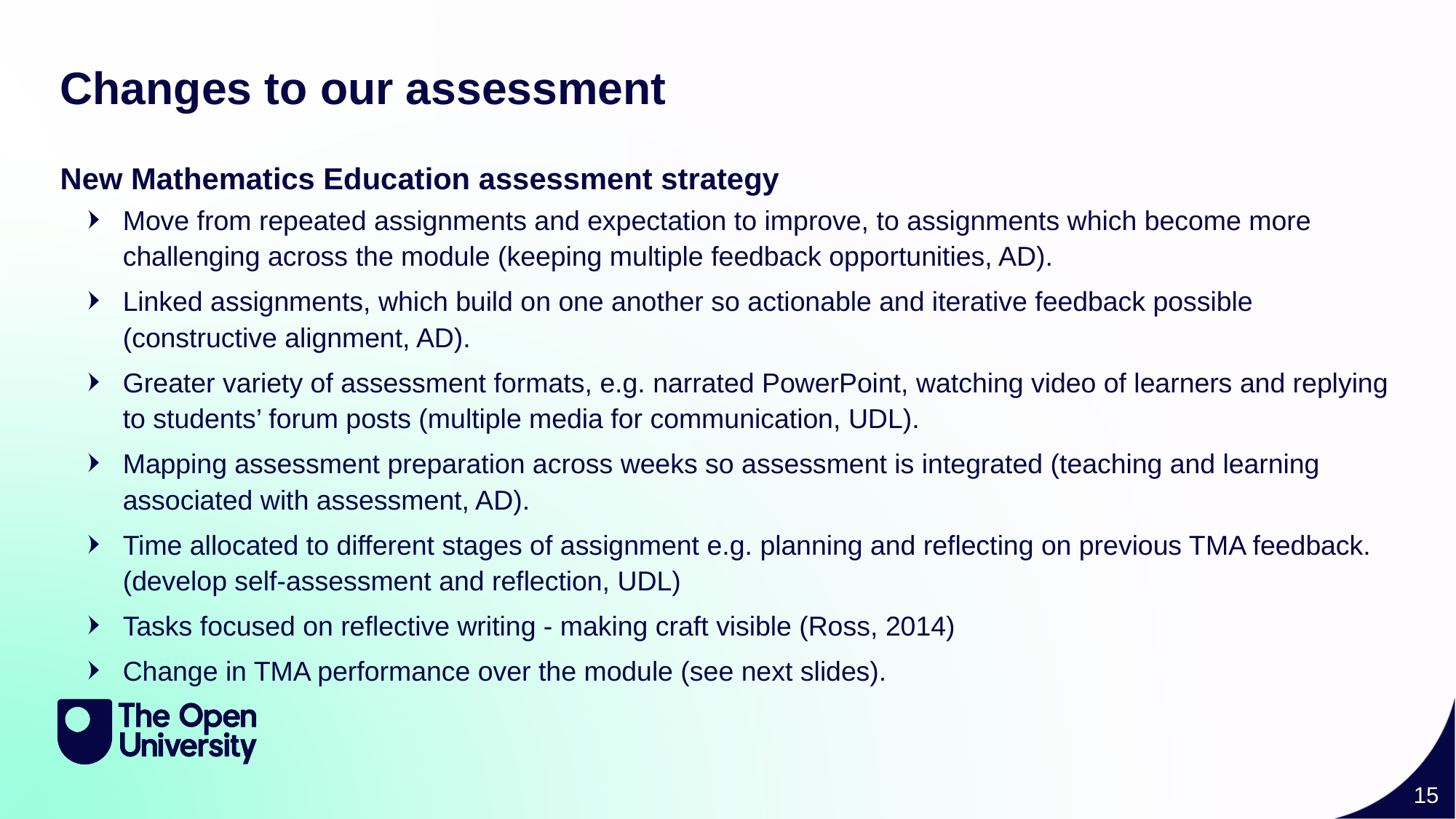

Changes to our assessment
New Mathematics Education assessment strategy
Move from repeated assignments and expectation to improve, to assignments which become more challenging across the module (keeping multiple feedback opportunities, AD).
Linked assignments, which build on one another so actionable and iterative feedback possible (constructive alignment, AD).
Greater variety of assessment formats, e.g. narrated PowerPoint, watching video of learners and replying to students’ forum posts (multiple media for communication, UDL).
Mapping assessment preparation across weeks so assessment is integrated (teaching and learning associated with assessment, AD).
Time allocated to different stages of assignment e.g. planning and reflecting on previous TMA feedback. (develop self-assessment and reflection, UDL)
Tasks focused on reflective writing - making craft visible (Ross, 2014)
Change in TMA performance over the module (see next slides).